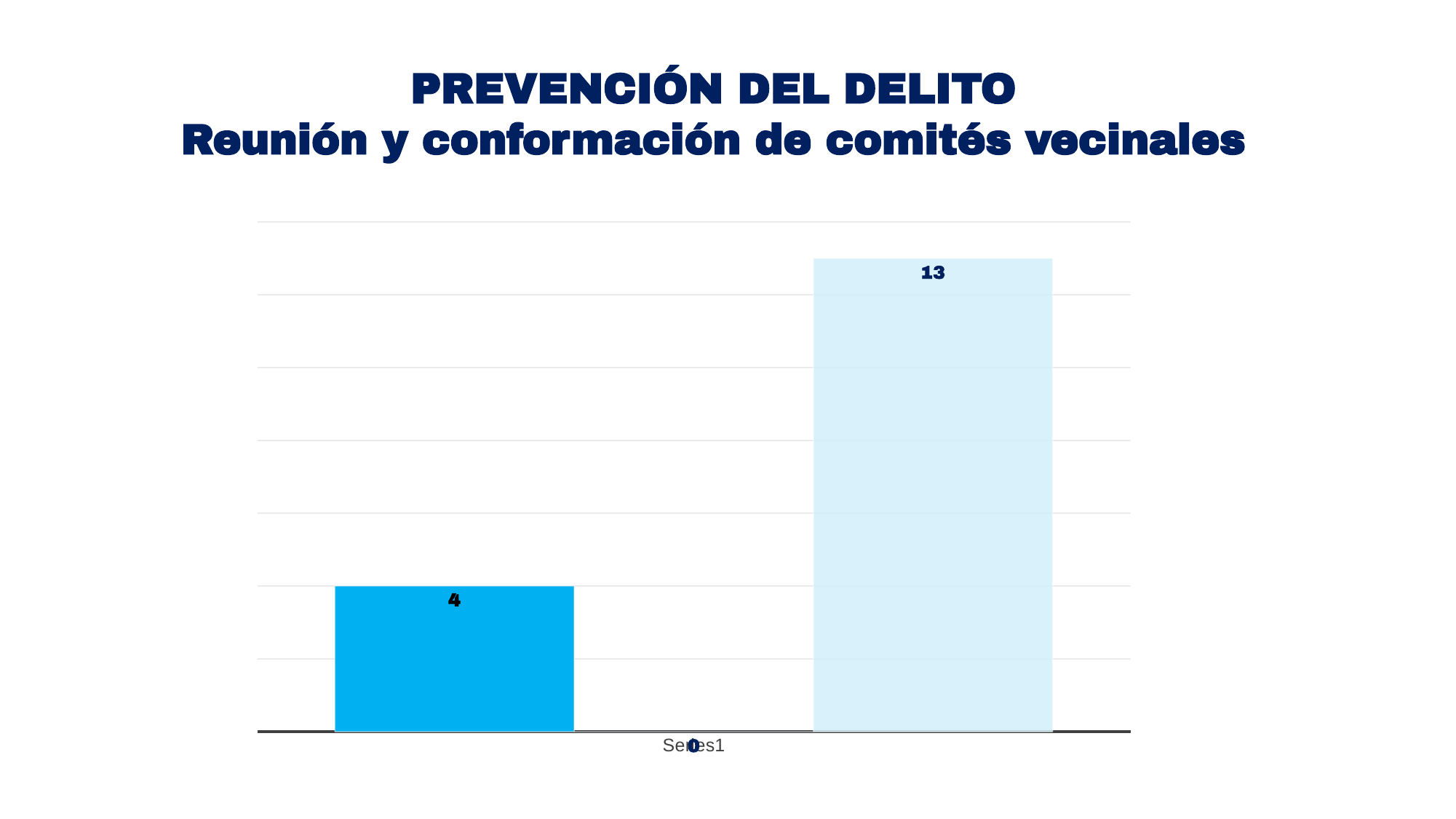

PREVENCIÓN DEL DELITO
Reunión y conformación de comités vecinales

### Chart

| Category | ENERO | FEBRERO | MARZO |
|---|---|---|---|
|  | 4.0 | 0.0 | 13.0 |